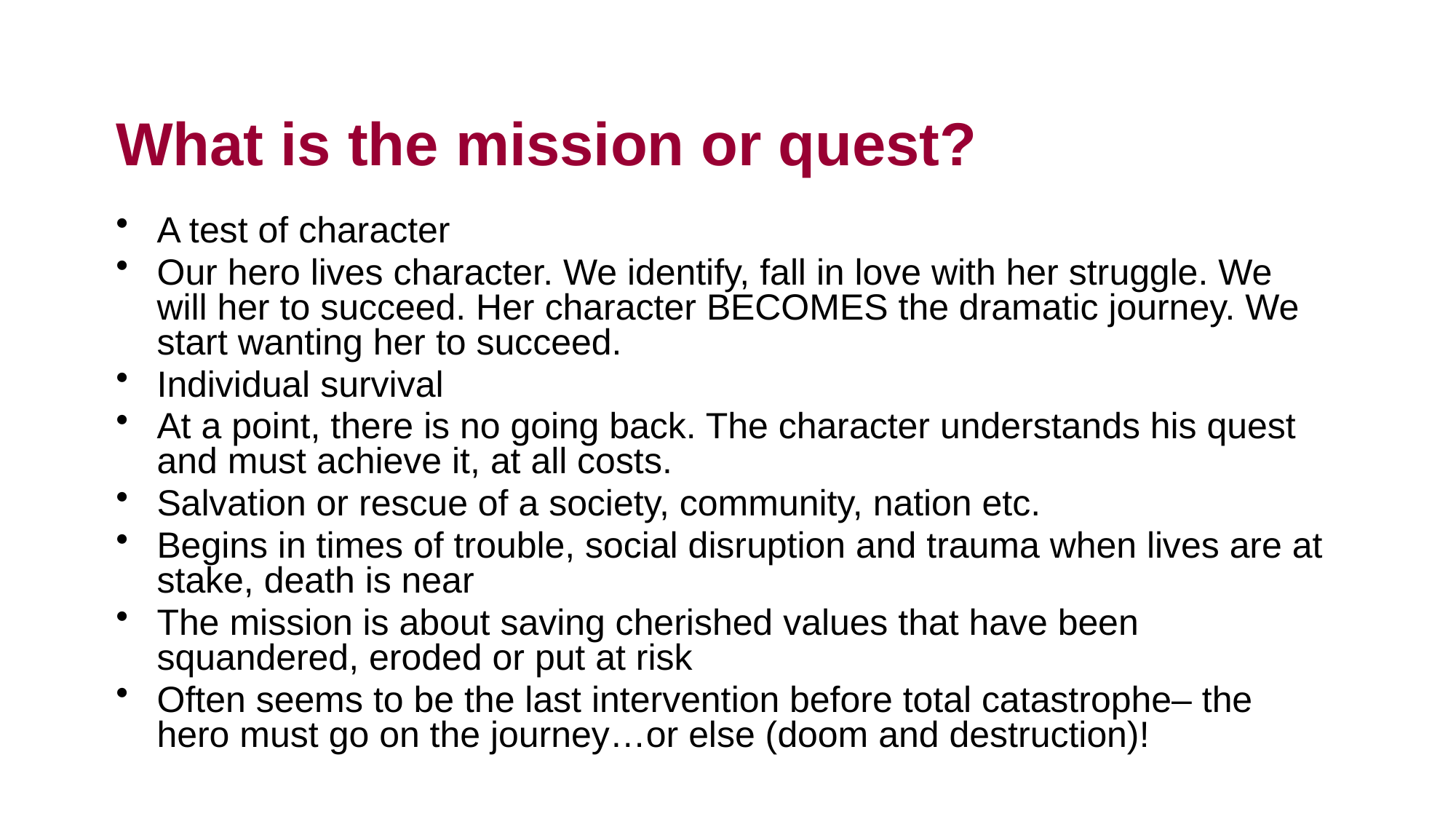

# What is the mission or quest?
A test of character
Our hero lives character. We identify, fall in love with her struggle. We will her to succeed. Her character BECOMES the dramatic journey. We start wanting her to succeed.
Individual survival
At a point, there is no going back. The character understands his quest and must achieve it, at all costs.
Salvation or rescue of a society, community, nation etc.
Begins in times of trouble, social disruption and trauma when lives are at stake, death is near
The mission is about saving cherished values that have been squandered, eroded or put at risk
Often seems to be the last intervention before total catastrophe– the hero must go on the journey…or else (doom and destruction)!